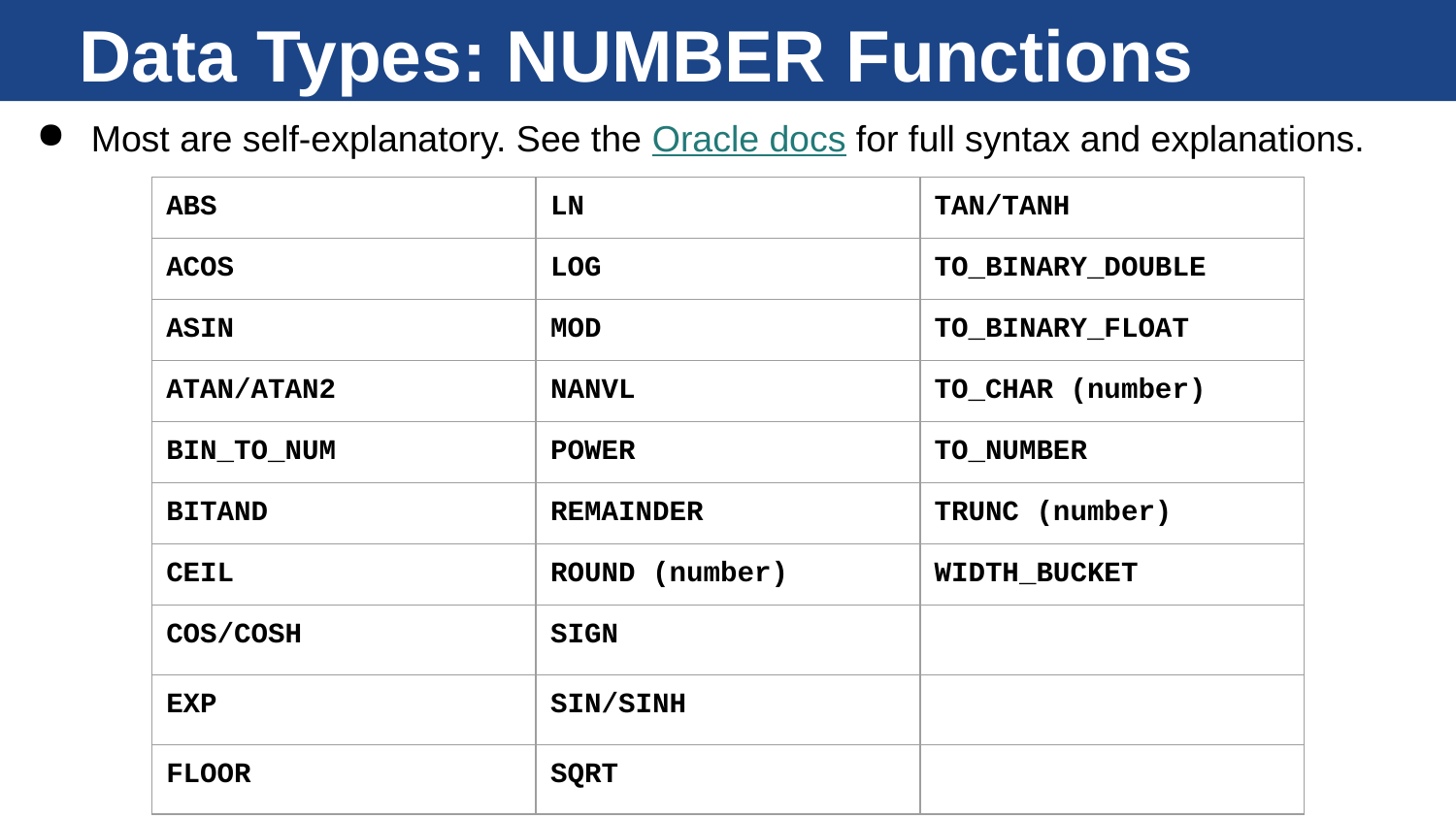

# Data Types: NUMBER Functions
Most are self-explanatory. See the Oracle docs for full syntax and explanations.
| ABS | LN | TAN/TANH |
| --- | --- | --- |
| ACOS | LOG | TO\_BINARY\_DOUBLE |
| ASIN | MOD | TO\_BINARY\_FLOAT |
| ATAN/ATAN2 | NANVL | TO\_CHAR (number) |
| BIN\_TO\_NUM | POWER | TO\_NUMBER |
| BITAND | REMAINDER | TRUNC (number) |
| CEIL | ROUND (number) | WIDTH\_BUCKET |
| COS/COSH | SIGN |  |
| EXP | SIN/SINH |  |
| FLOOR | SQRT |  |